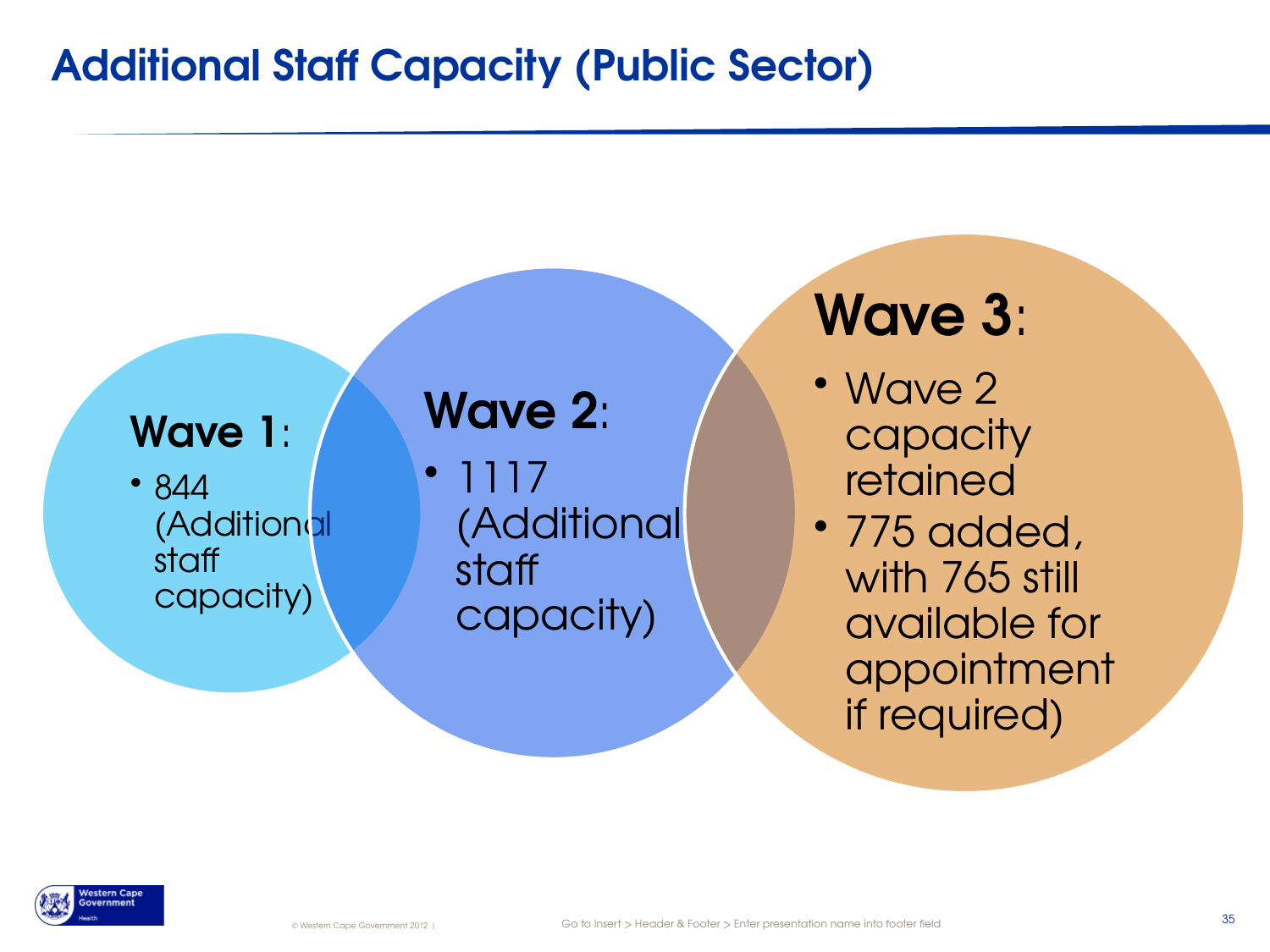

# Additional Staff Capacity (Public Sector)
Wave 1:
844 (Additional staff capacity)
Wave 2:
1117  (Additional staff capacity)
Wave 3:
Wave 2 capacity retained
775 added, with 765 still  available for appointment if required)
Go to Insert > Header & Footer > Enter presentation name into footer field
35